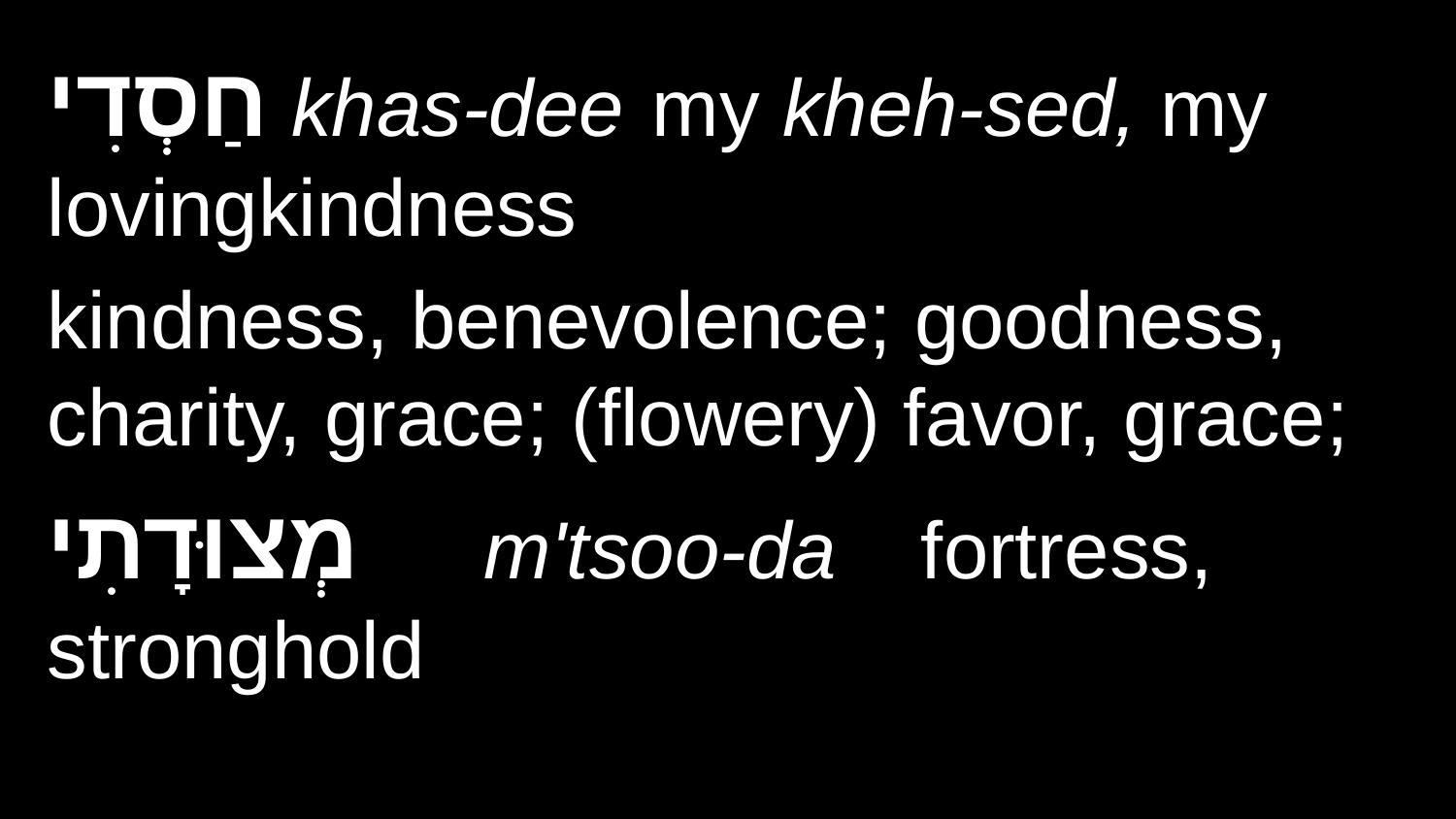

חַסְדִי khas-dee	 my kheh-sed, my lovingkindness
kindness, benevolence; goodness, charity, grace; (flowery) favor, grace;
מְצוּדָתִי	m'tsoo-da	fortress, stronghold